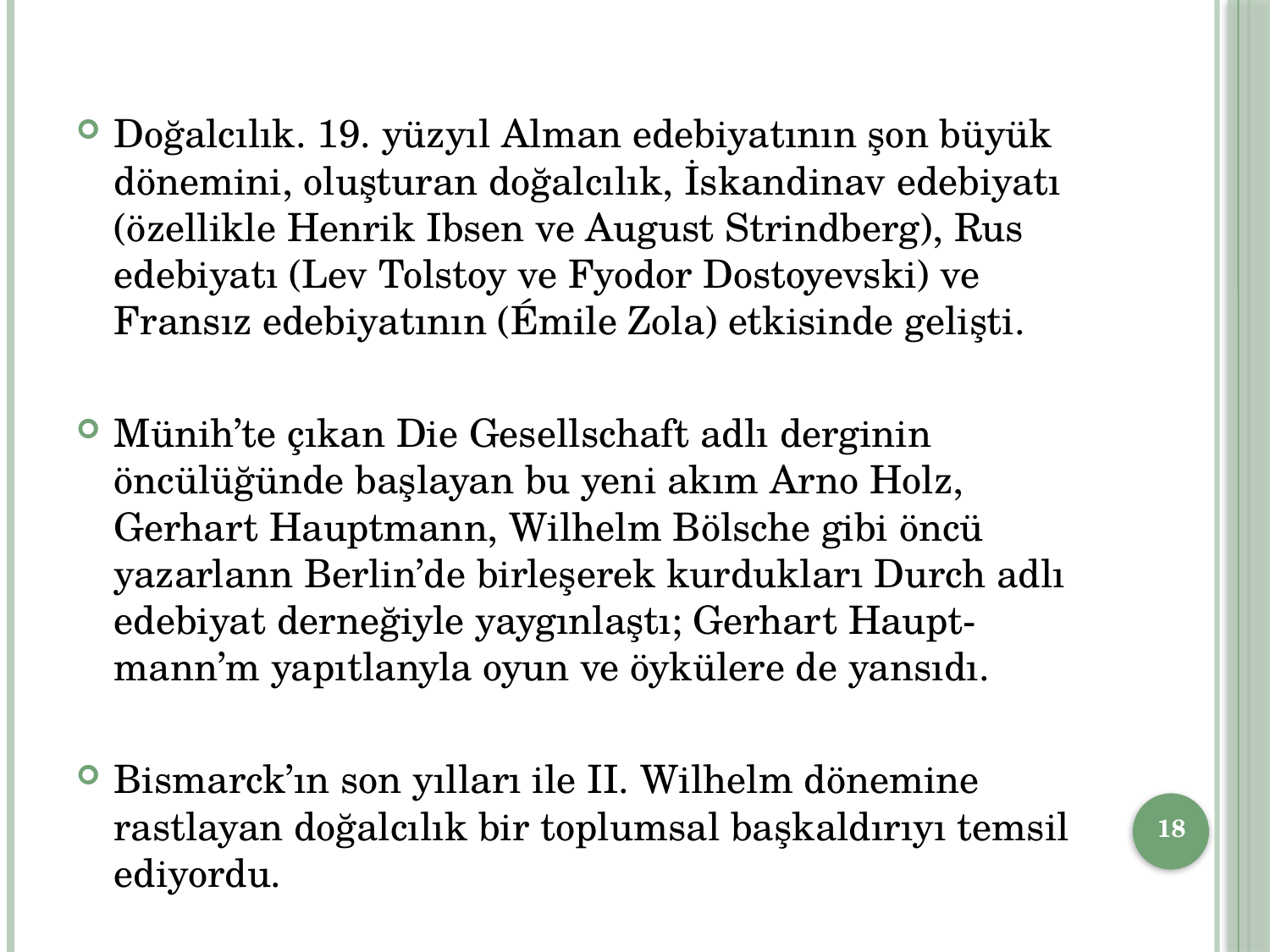

#

Doğalcılık. 19. yüzyıl Alman edebiyatının şon büyük dönemini, oluşturan doğalcılık, İskandinav edebiyatı (özellikle Henrik Ibsen ve August Strindberg), Rus edebiyatı (Lev Tolstoy ve Fyodor Dostoyevski) ve Fransız edebiyatının (Émile Zola) etkisinde gelişti.

Münih’te çıkan Die Gesellschaft adlı derginin öncülüğünde başlayan bu yeni akım Arno Holz, Gerhart Hauptmann, Wilhelm Bölsche gibi öncü yazarlann Berlin’de birleşerek kurdukları Durch adlı edebiyat derneğiyle yaygınlaştı; Gerhart Haupt-mann’m yapıtlanyla oyun ve öykülere de yansıdı.

Bismarck’ın son yılları ile II. Wilhelm dönemine rastlayan doğalcılık bir toplumsal başkaldırıyı temsil ediyordu.

18